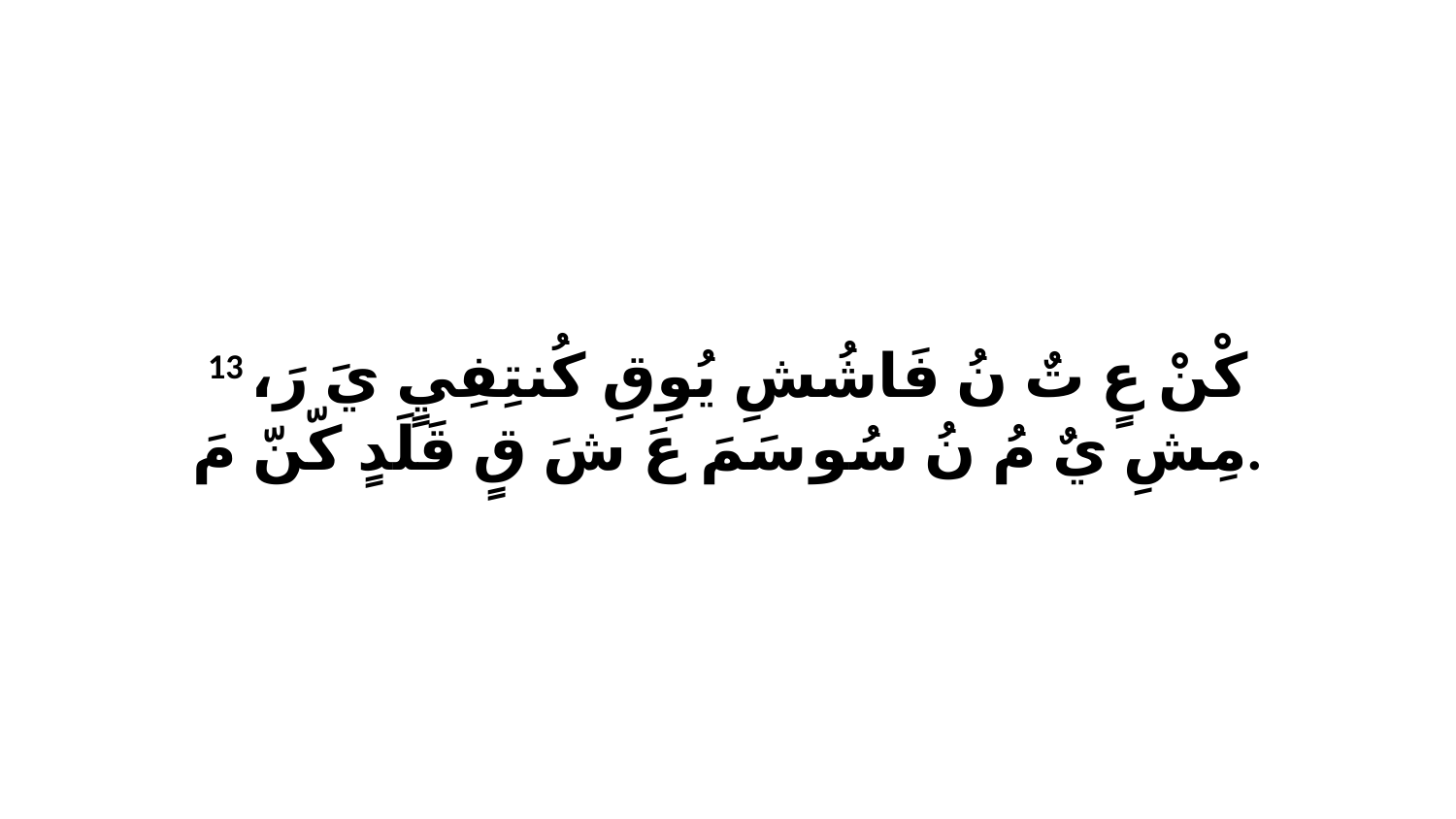

13 كْنْ عٍ تٌ نُ فَاشُشِ يُوِقِ كُنتِفِيٍ يَ رَ، مِشِ يٌ مُ نُ سُو سَمَ عَ شَ قٍ قَلَدٍ كّنّ مَ.